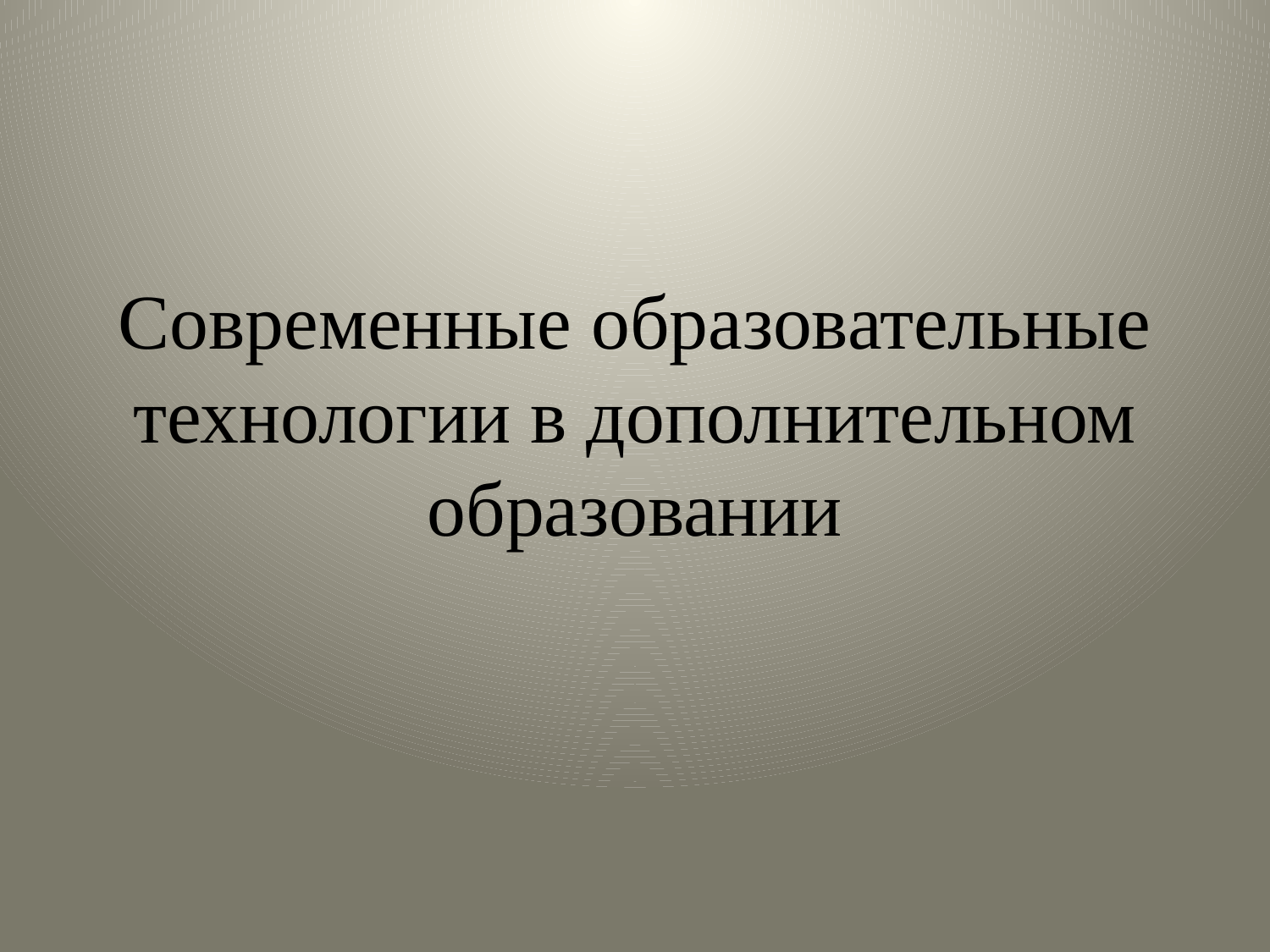

# Современные образовательные технологии в дополнительном образовании